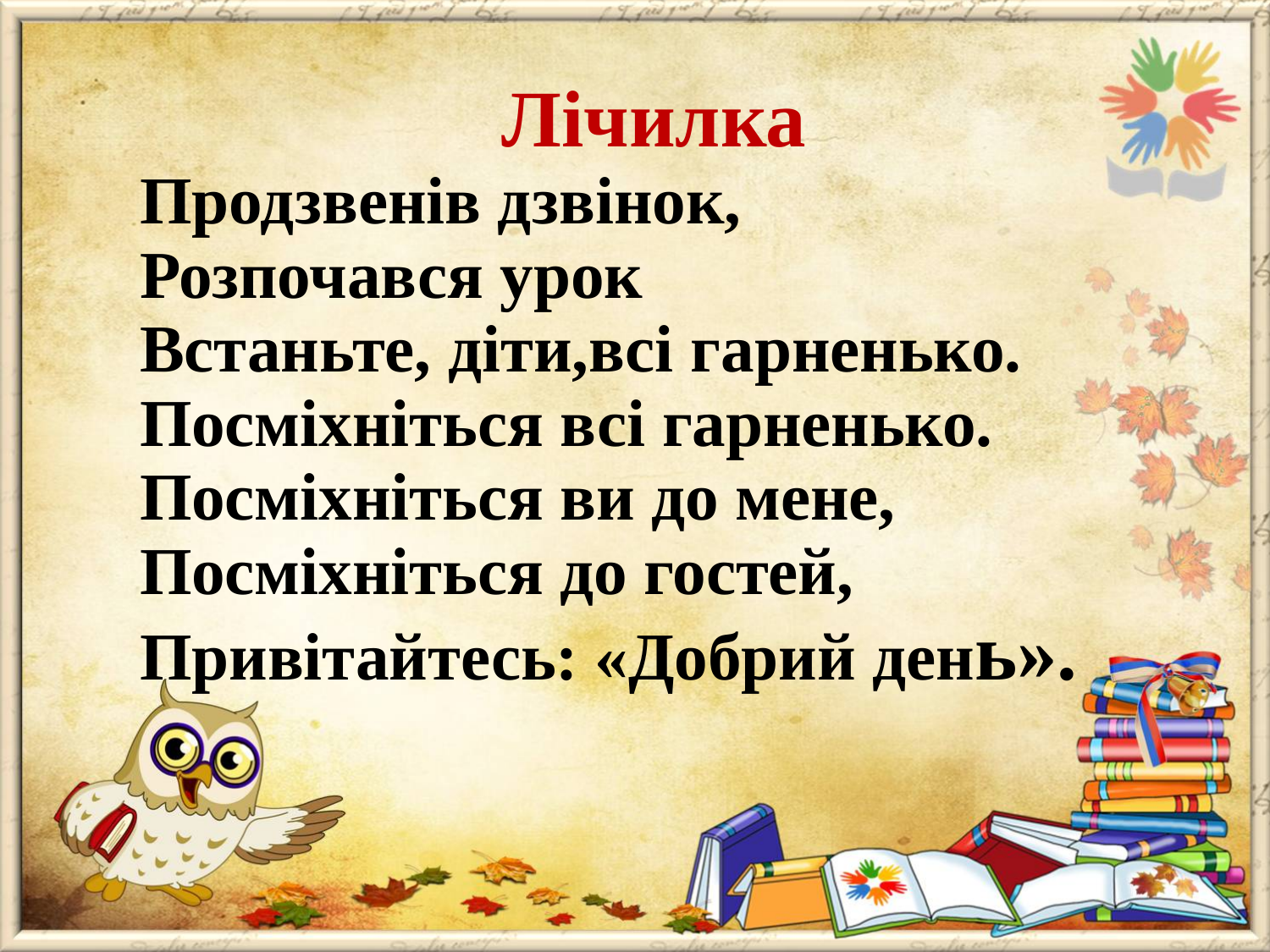

Лічилка
Продзвенів дзвінок,
Розпочався урок
Встаньте, діти,всі гарненько.
Посміхніться всі гарненько.
Посміхніться ви до мене,
Посміхніться до гостей,
Привітайтесь: «Добрий день».